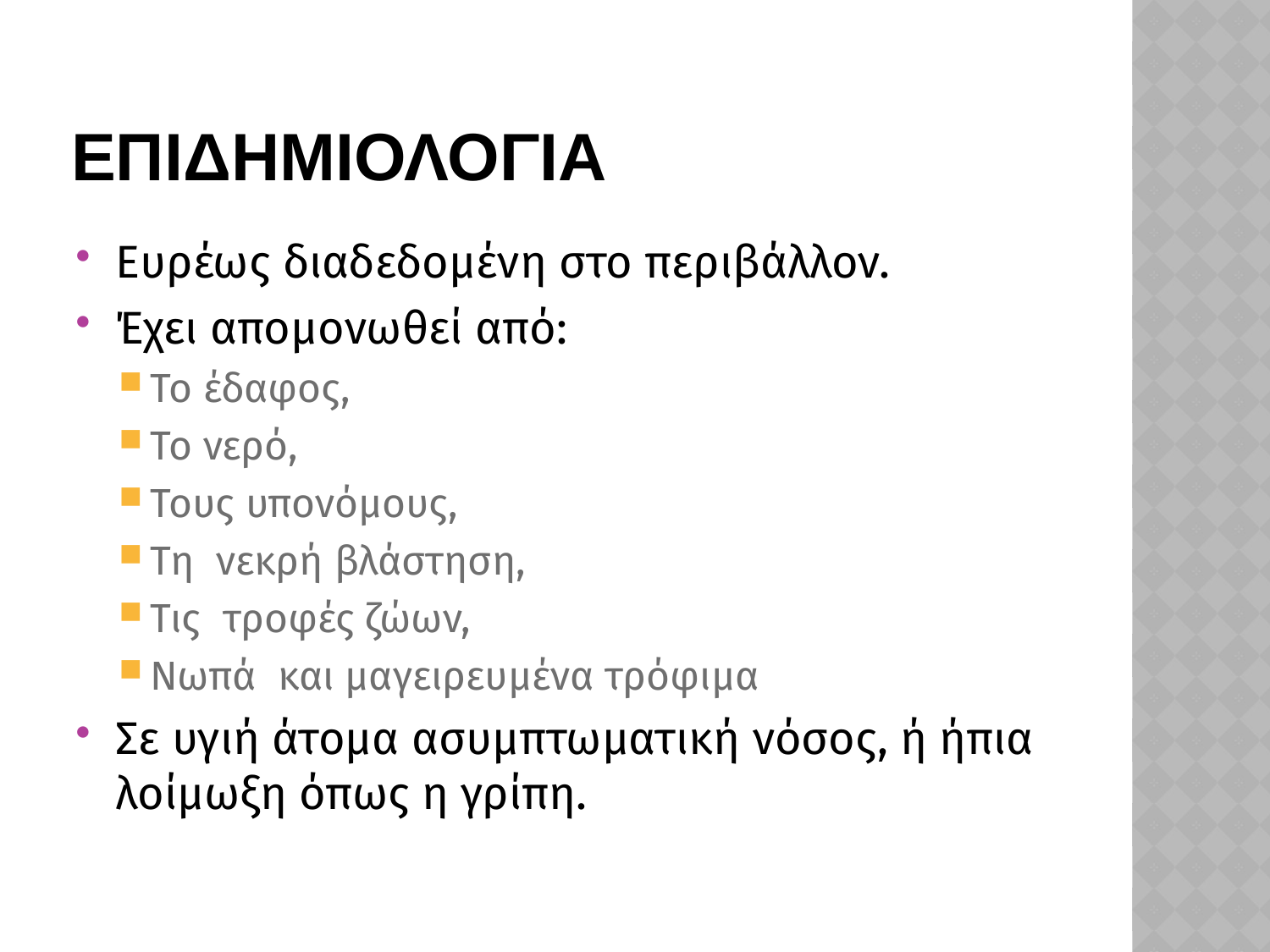

# ΕΠΙΔΗΜΙΟΛΟΓΙΑ
Ευρέως διαδεδομένη στο περιβάλλον.
Έχει απομονωθεί από:
Το έδαφος,
Το νερό,
Τους υπονόμους,
Τη  νεκρή βλάστηση,
Τις  τροφές ζώων,
Νωπά  και μαγειρευμένα τρόφιμα
Σε υγιή άτομα ασυμπτωματική νόσος, ή ήπια λοίμωξη όπως η γρίπη.